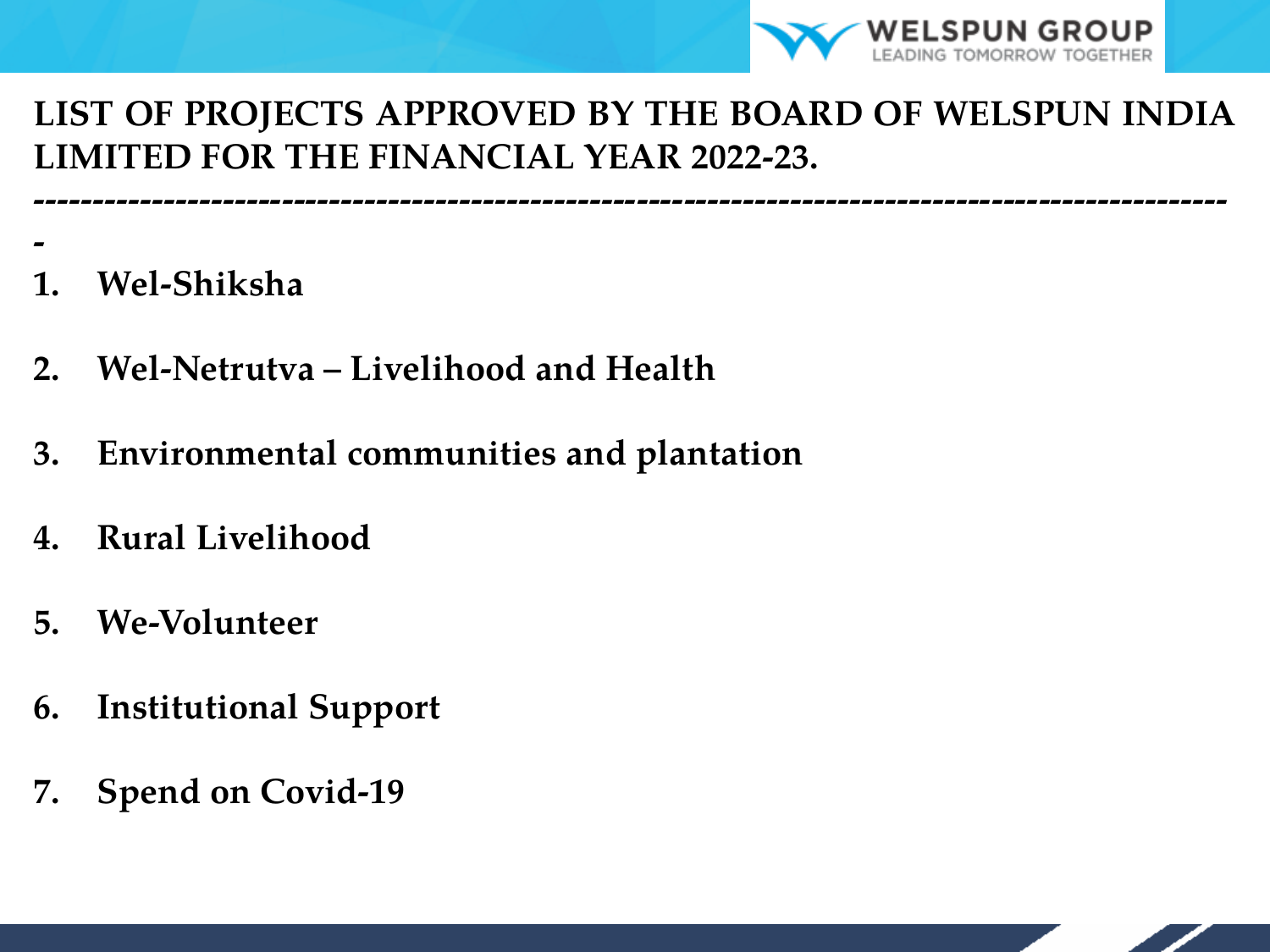

LIST OF PROJECTS APPROVED BY THE BOARD OF WELSPUN INDIA LIMITED FOR THE FINANCIAL YEAR 2022-23.
------------------------------------------------------------------------------------------------------
Wel-Shiksha

Wel-Netrutva – Livelihood and Health

Environmental communities and plantation

Rural Livelihood

We-Volunteer

Institutional Support

Spend on Covid-19